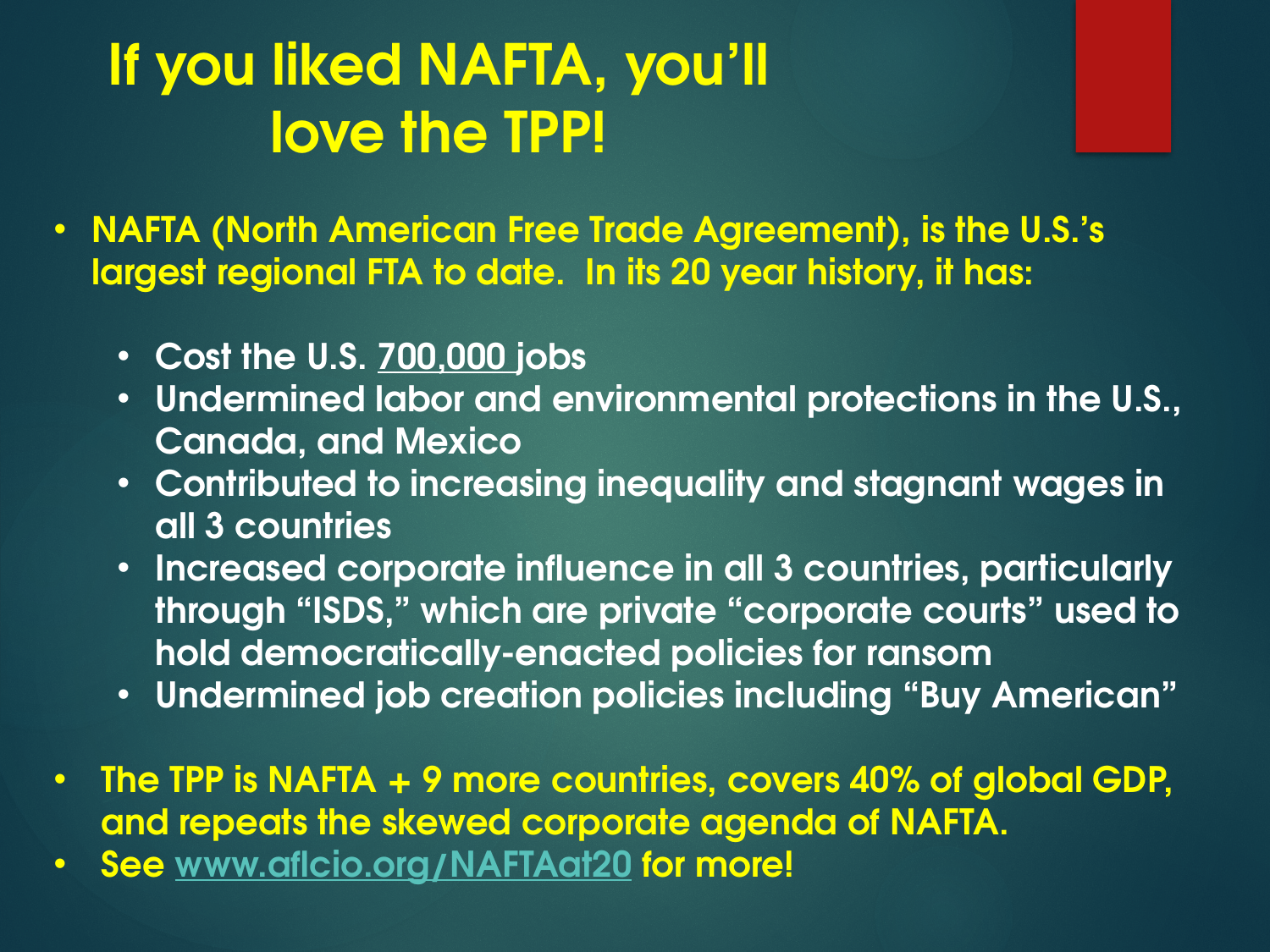

# If you liked NAFTA, you’ll love the TPP!
NAFTA (North American Free Trade Agreement), is the U.S.’s largest regional FTA to date.  In its 20 year history, it has:

Cost the U.S. 700,000 jobs
Undermined labor and environmental protections in the U.S., Canada, and Mexico
Contributed to increasing inequality and stagnant wages in all 3 countries
Increased corporate influence in all 3 countries, particularly through “ISDS,” which are private “corporate courts” used to hold democratically-enacted policies for ransom
Undermined job creation policies including “Buy American”

The TPP is NAFTA + 9 more countries, covers 40% of global GDP, and repeats the skewed corporate agenda of NAFTA.
See www.aflcio.org/NAFTAat20 for more!